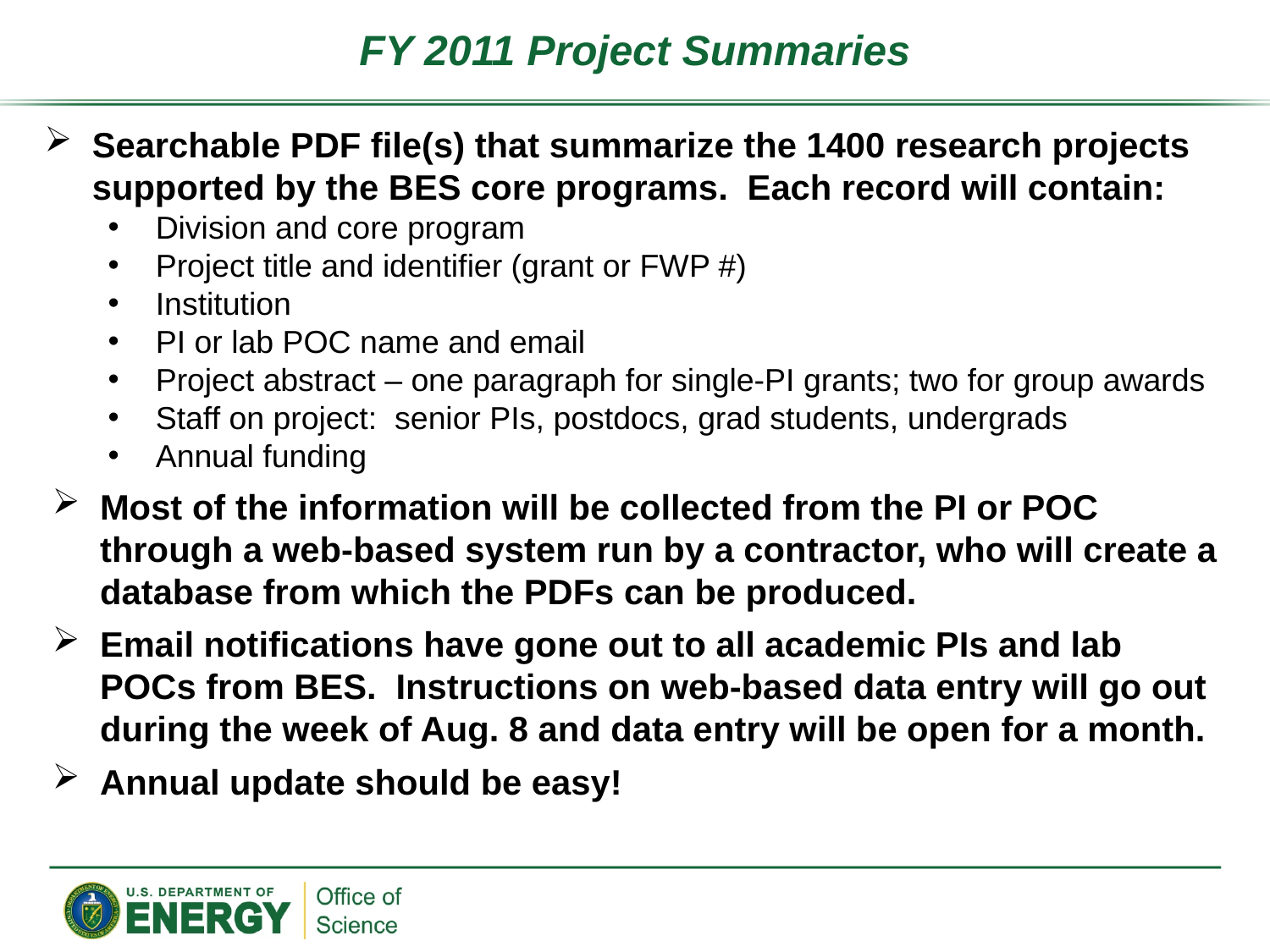

# FY 2011 Project Summaries
Searchable PDF file(s) that summarize the 1400 research projects supported by the BES core programs.  Each record will contain:
Division and core program
Project title and identifier (grant or FWP #)
Institution
PI or lab POC name and email
Project abstract – one paragraph for single-PI grants; two for group awards
Staff on project:  senior PIs, postdocs, grad students, undergrads
Annual funding
Most of the information will be collected from the PI or POC through a web-based system run by a contractor, who will create a database from which the PDFs can be produced.
Email notifications have gone out to all academic PIs and lab POCs from BES.  Instructions on web-based data entry will go out during the week of Aug. 8 and data entry will be open for a month.
Annual update should be easy!